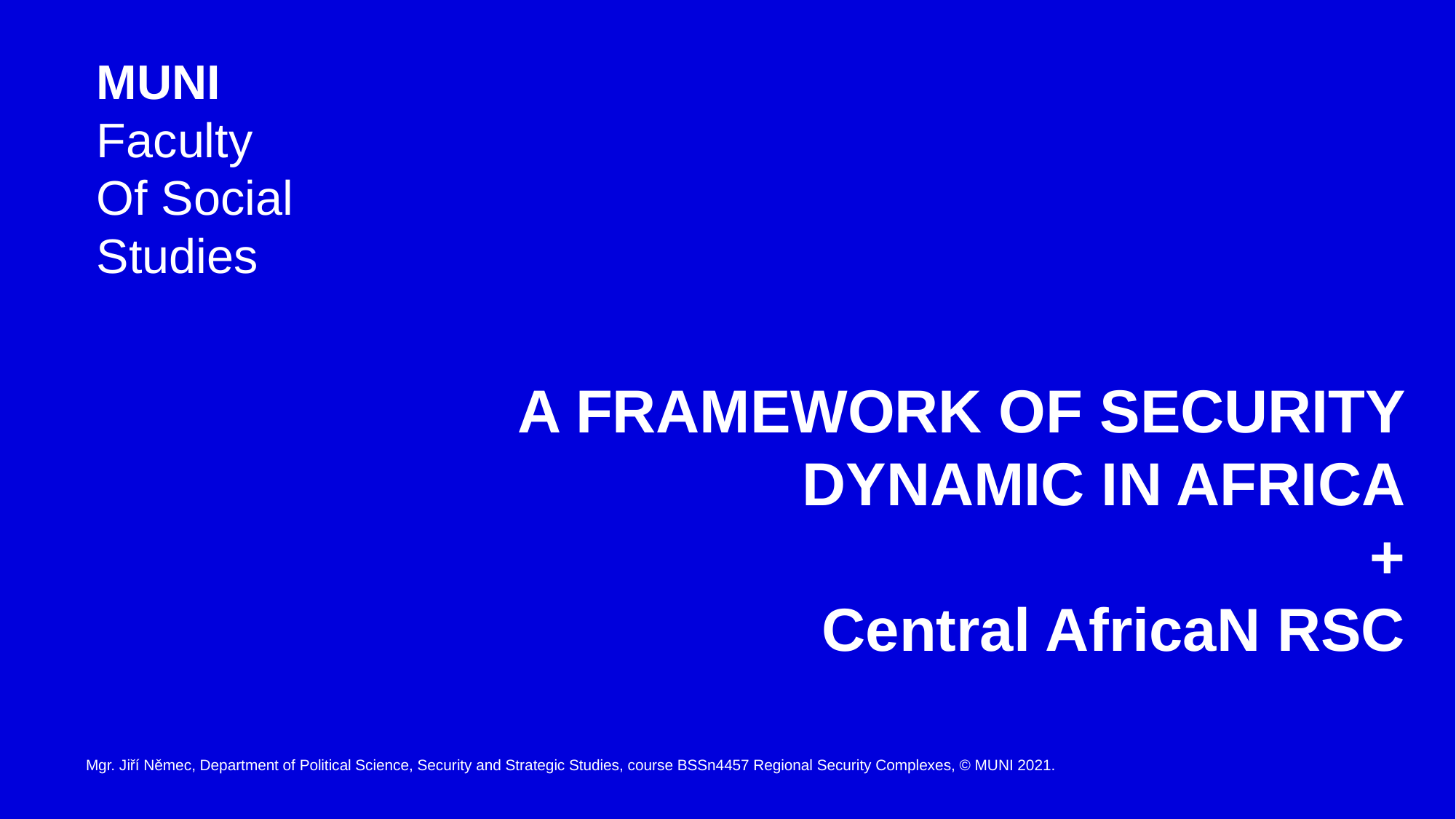

MUNI
Faculty
Of Social
Studies
A FRAMEWORK OF SECURITY DYNAMIC IN AFRICA
+
Central AfricaN RSC
Mgr. Jiří Němec, Department of Political Science, Security and Strategic Studies, course BSSn4457 Regional Security Complexes, © MUNI 2021.